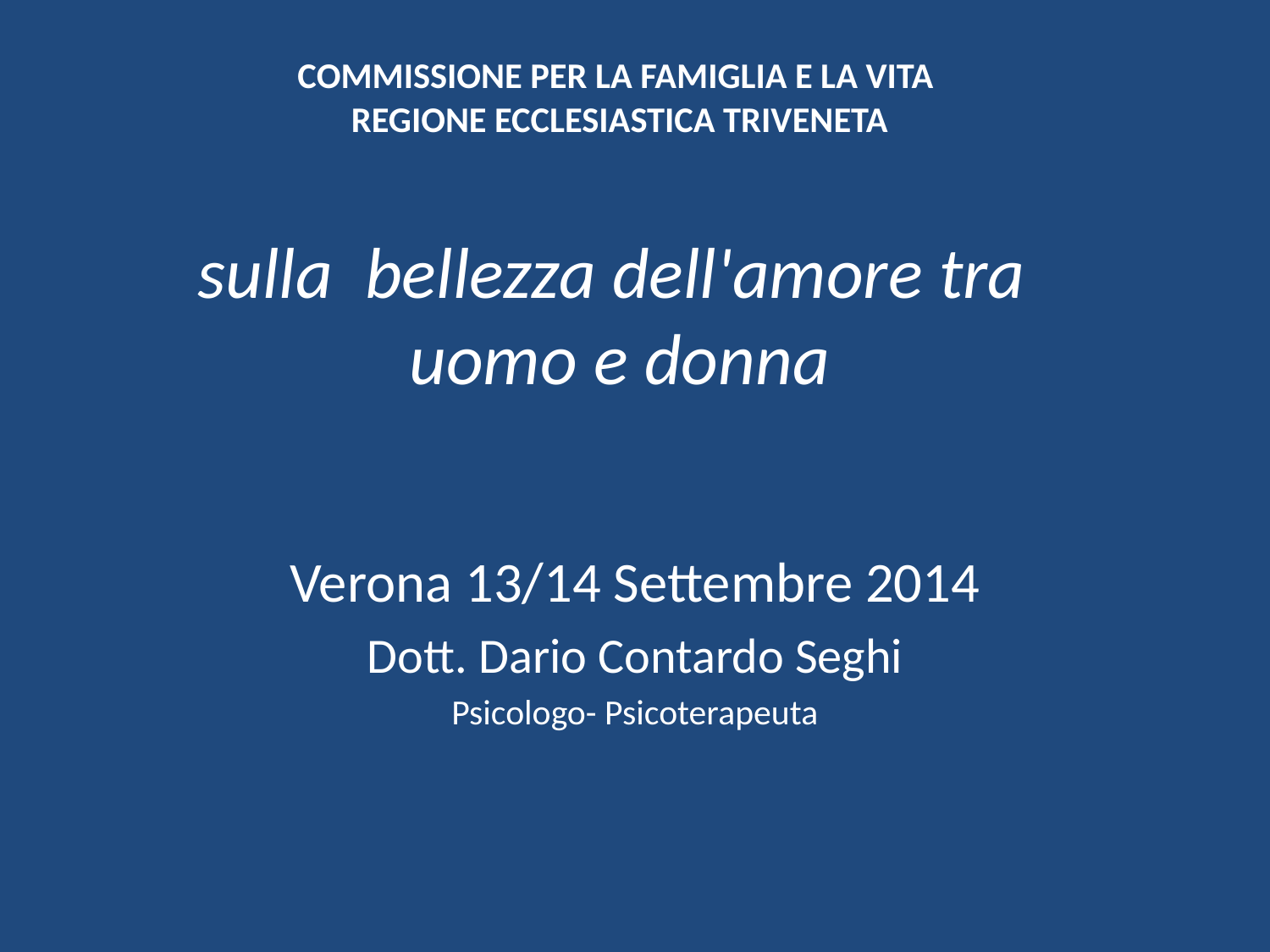

# Commissione per la Famiglia e la Vita Regione Ecclesiastica Triveneta sulla  bellezza dell'amore tra uomo e donna
Verona 13/14 Settembre 2014
Dott. Dario Contardo Seghi
Psicologo- Psicoterapeuta